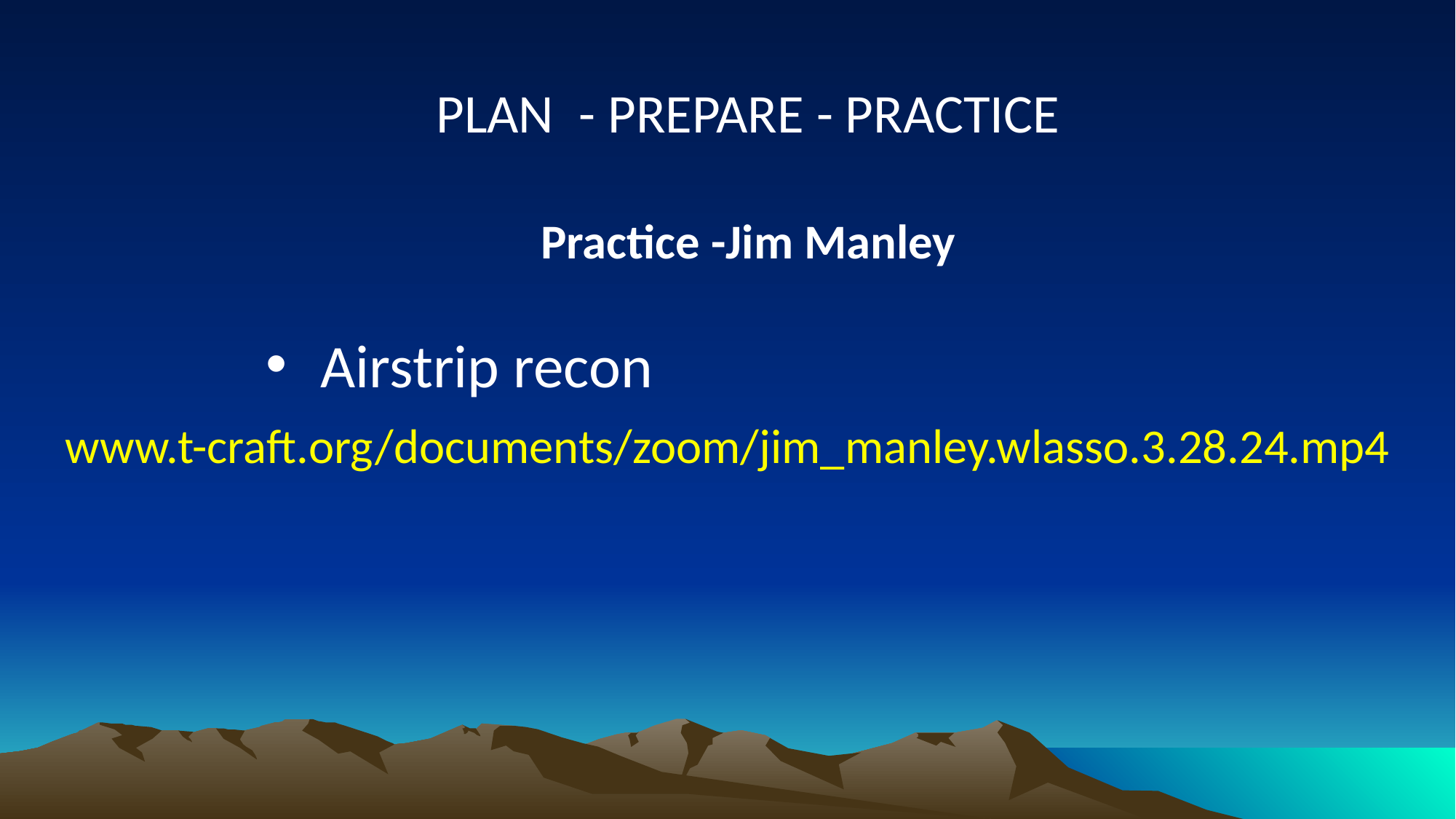

PLAN  - PREPARE - PRACTICE

Practice -Jim Manley

Airstrip recon

www.t-craft.org/documents/zoom/jim_manley.wlasso.3.28.24.mp4